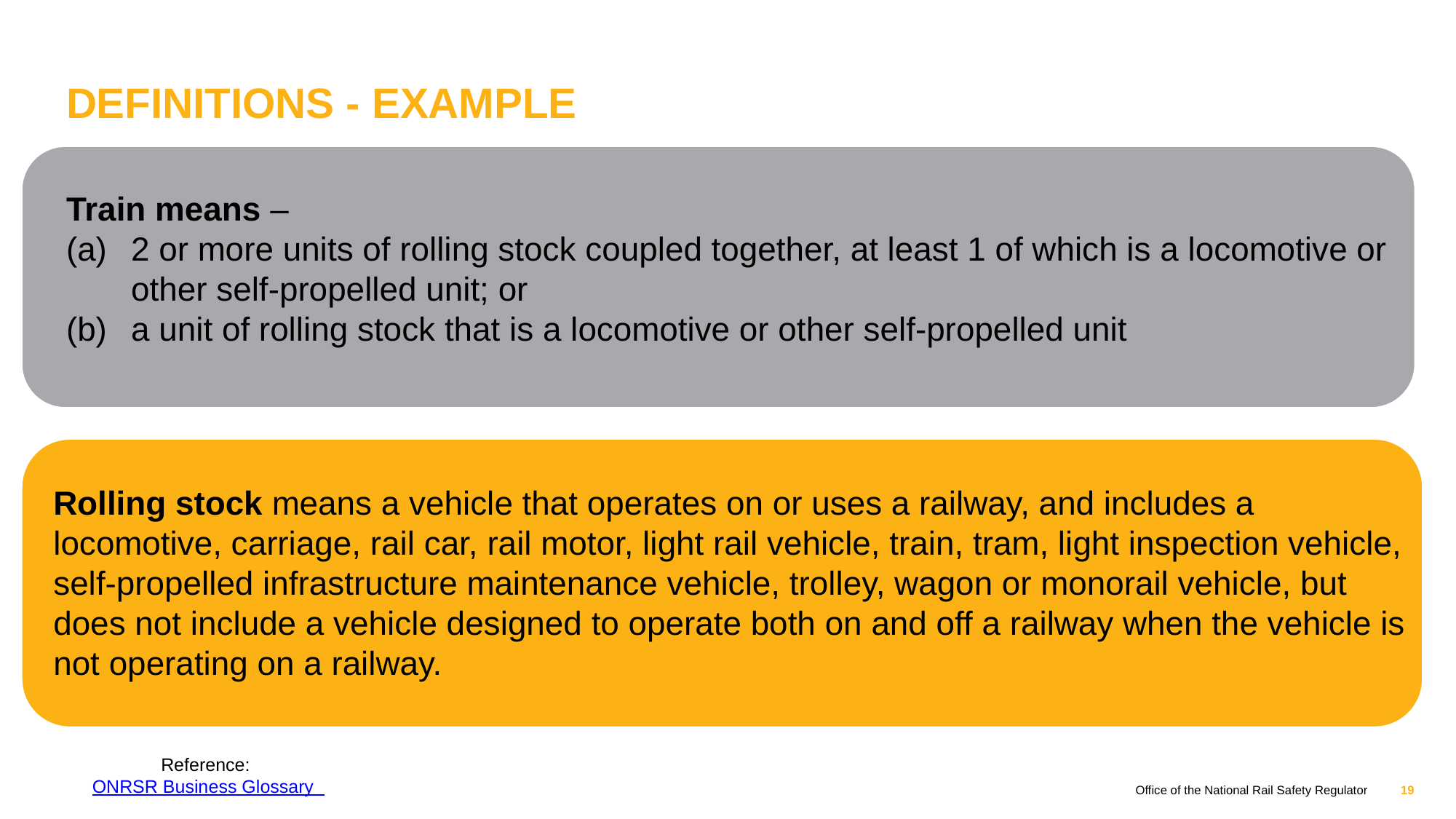

DEFINITIONS - EXAMPLE

Train means –
2 or more units of rolling stock coupled together, at least 1 of which is a locomotive or other self-propelled unit; or
a unit of rolling stock that is a locomotive or other self-propelled unit

Rolling stock means a vehicle that operates on or uses a railway, and includes a locomotive, carriage, rail car, rail motor, light rail vehicle, train, tram, light inspection vehicle, self-propelled infrastructure maintenance vehicle, trolley, wagon or monorail vehicle, but does not include a vehicle designed to operate both on and off a railway when the vehicle is not operating on a railway.

Reference: ONRSR Business Glossary
Office of the National Rail Safety Regulator
19